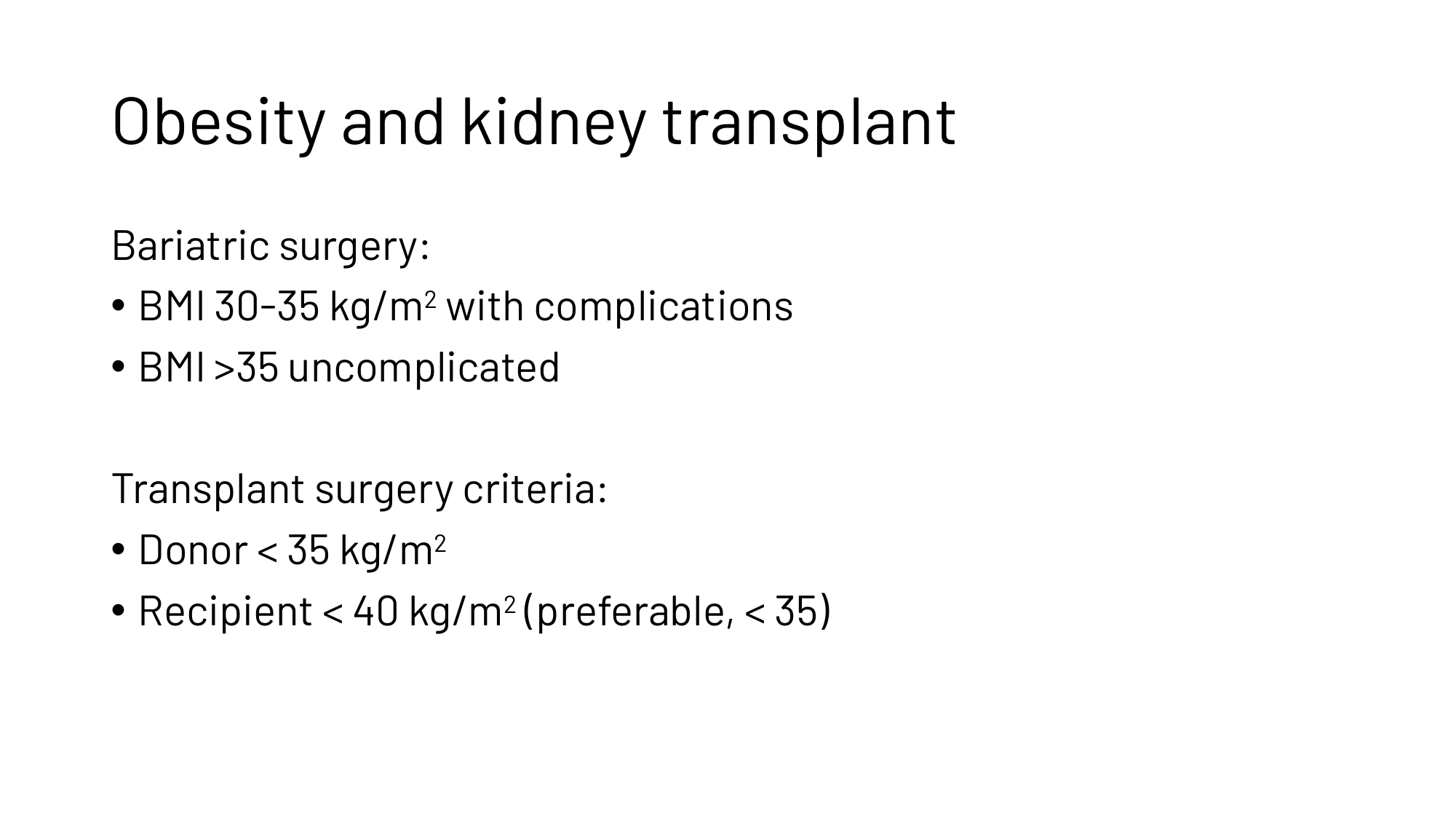

# Obesity and kidney transplant
Bariatric surgery:
BMI 30-35 kg/m2 with complications
BMI >35 uncomplicated

Transplant surgery criteria:
Donor < 35 kg/m2
Recipient < 40 kg/m2 (preferable, < 35)